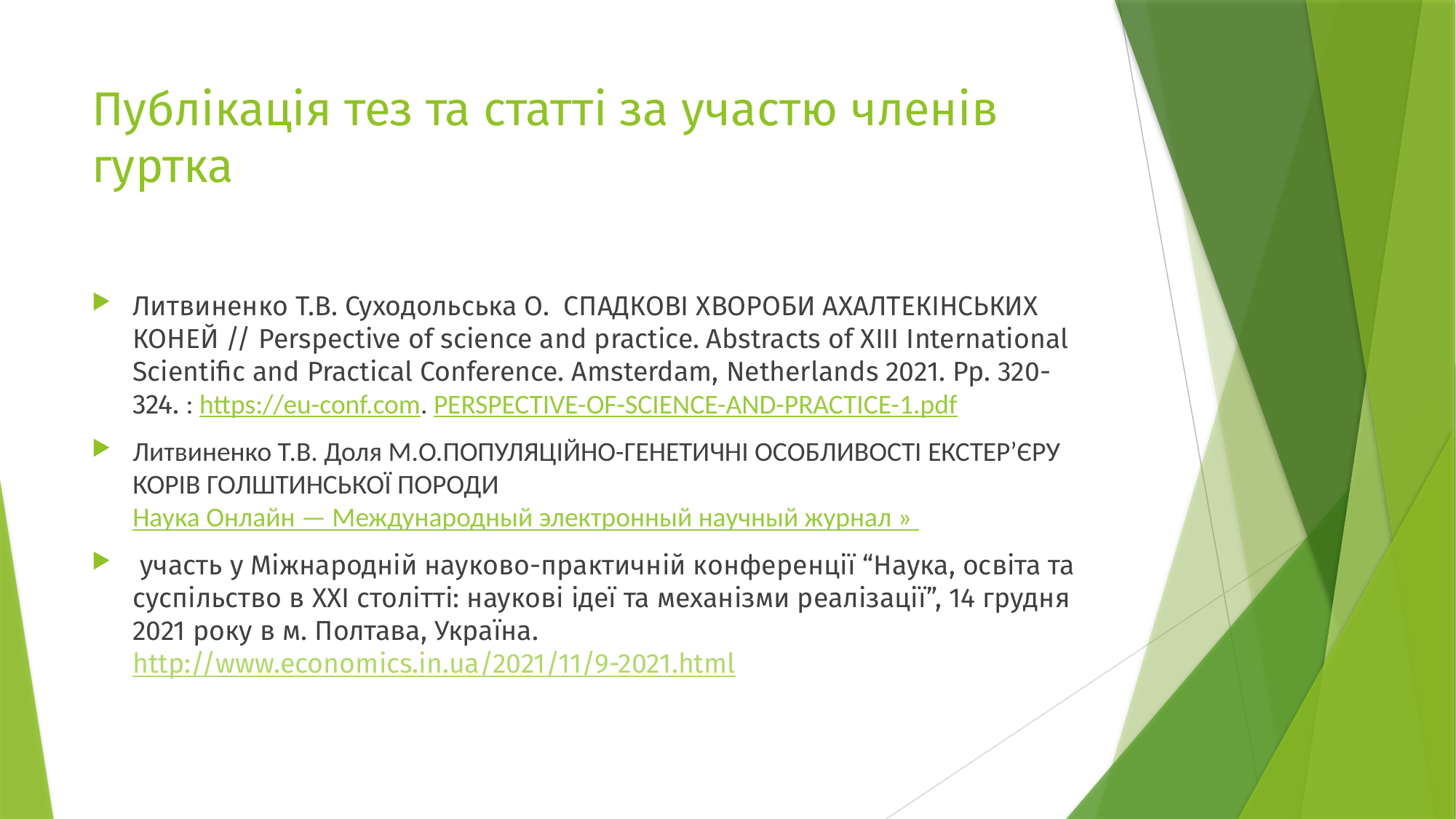

# Публікація тез та статті за участю членів гуртка
Литвиненко Т.В. Суходольська О.  СПАДКОВІ ХВОРОБИ АХАЛТЕКІНСЬКИХ КОНЕЙ // Perspective of science and practice. Abstracts of XIII International Scientific and Practical Conference. Amsterdam, Netherlands 2021. Pp. 320-324. : https://eu-conf.com. PERSPECTIVE-OF-SCIENCE-AND-PRACTICE-1.pdf
Литвиненко Т.В. Доля М.О.ПОПУЛЯЦІЙНО-ГЕНЕТИЧНІ ОСОБЛИВОСТІ ЕКСТЕР’ЄРУ КОРІВ ГОЛШТИНСЬКОЇ ПОРОДИ Наука Онлайн — Международный электронный научный журнал »
 участь у Міжнародній науково-практичній конференції “Наука, освіта та суспільство в XXI столітті: наукові ідеї та механізми реалізації”, 14 грудня 2021 року в м. Полтава, Україна. http://www.economics.in.ua/2021/11/9-2021.html